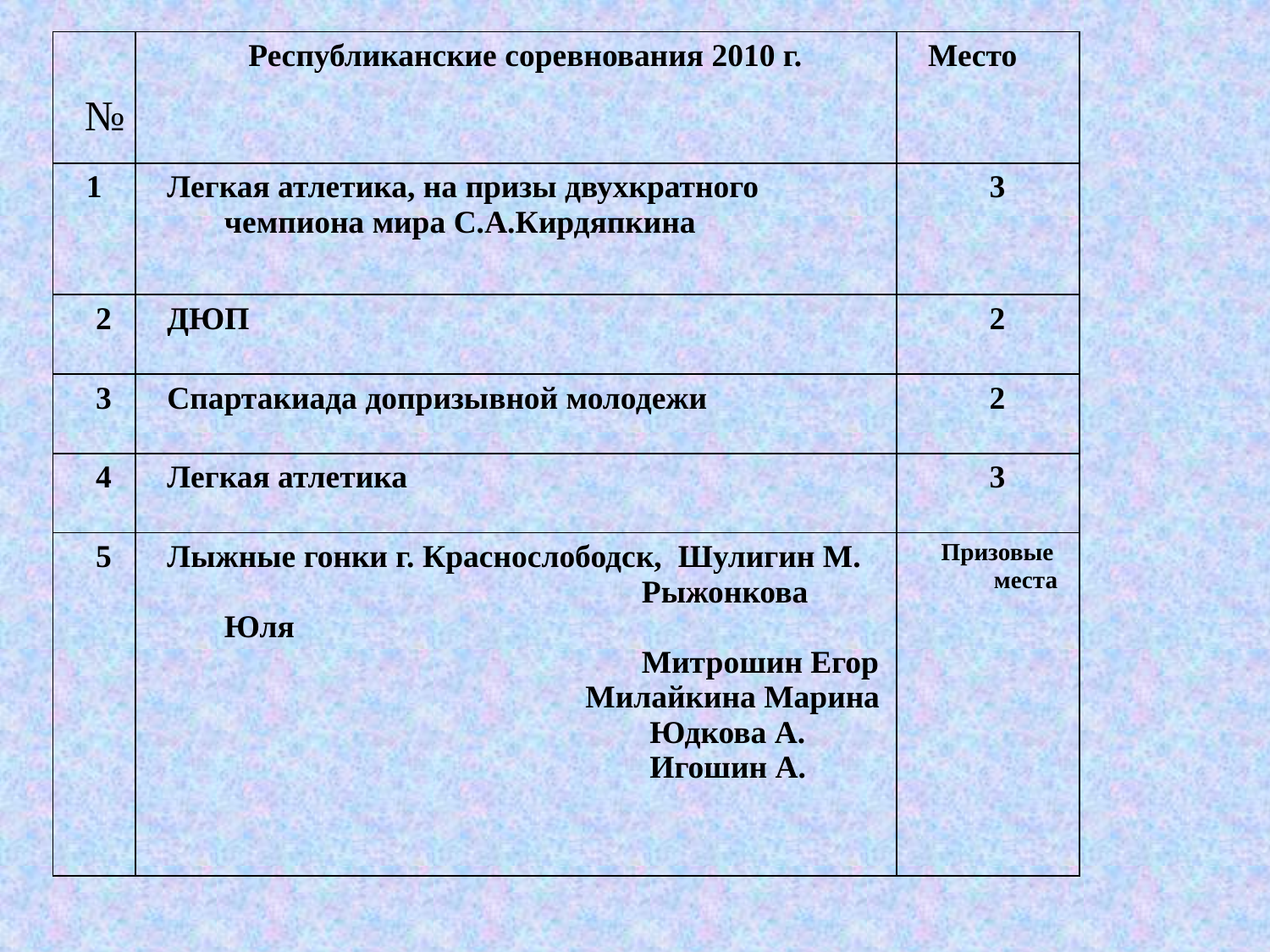

| № | Республиканские соревнования 2010 г. | Место |
| --- | --- | --- |
| 1 | Легкая атлетика, на призы двухкратного чемпиона мира С.А.Кирдяпкина | 3 |
| 2 | ДЮП | 2 |
| 3 | Спартакиада допризывной молодежи | 2 |
| 4 | Легкая атлетика | 3 |
| 5 | Лыжные гонки г. Краснослободск, Шулигин М. Рыжонкова Юля Митрошин Егор Милайкина Марина Юдкова А. Игошин А. | Призовые места |